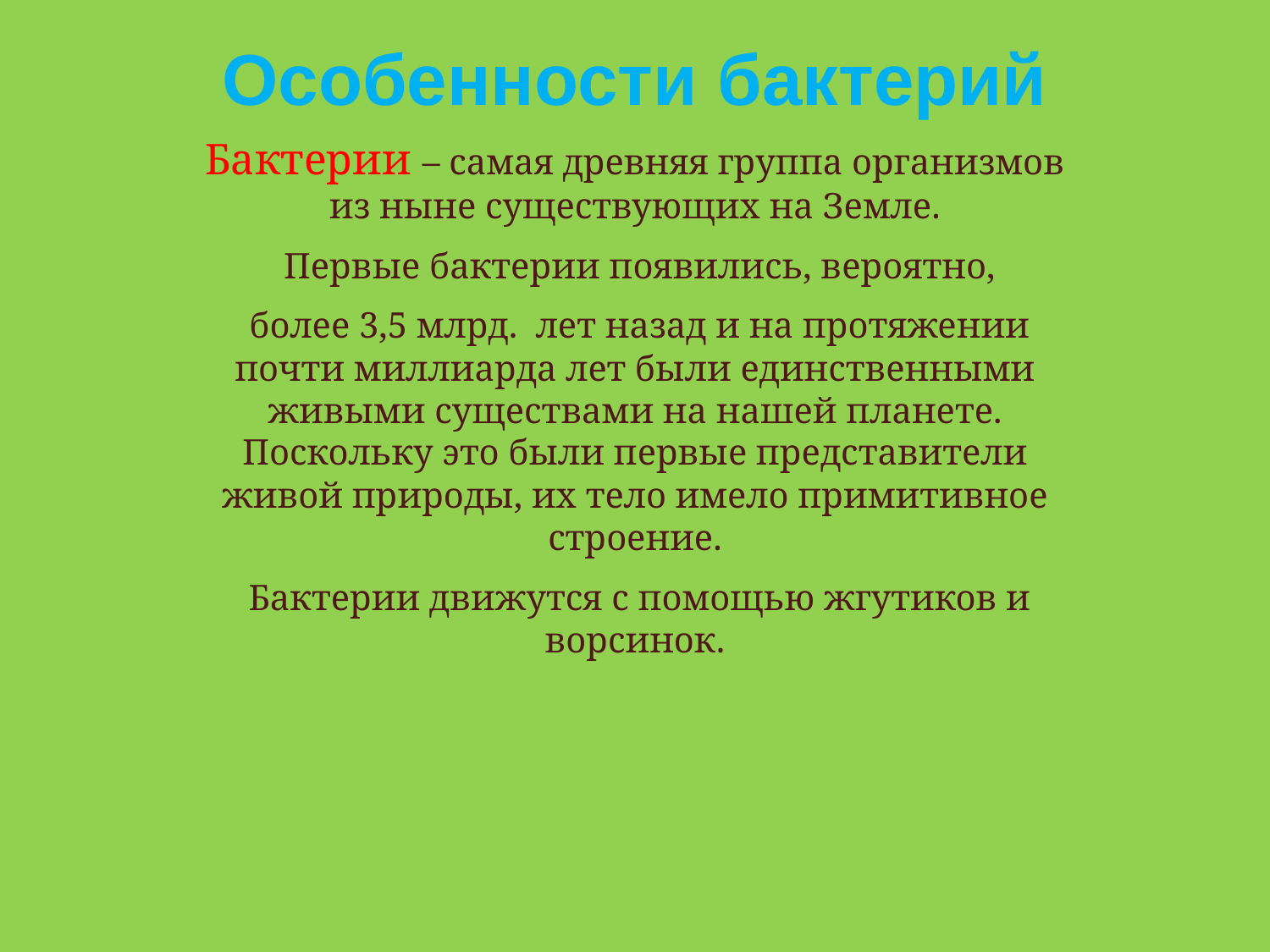

# Особенности бактерий
Бактерии – самая древняя группа организмов из ныне существующих на Земле.
 Первые бактерии появились, вероятно,
 более 3,5 млрд.  лет назад и на протяжении почти миллиарда лет были единственными живыми существами на нашей планете. Поскольку это были первые представители живой природы, их тело имело примитивное строение.
 Бактерии движутся с помощью жгутиков и ворсинок.